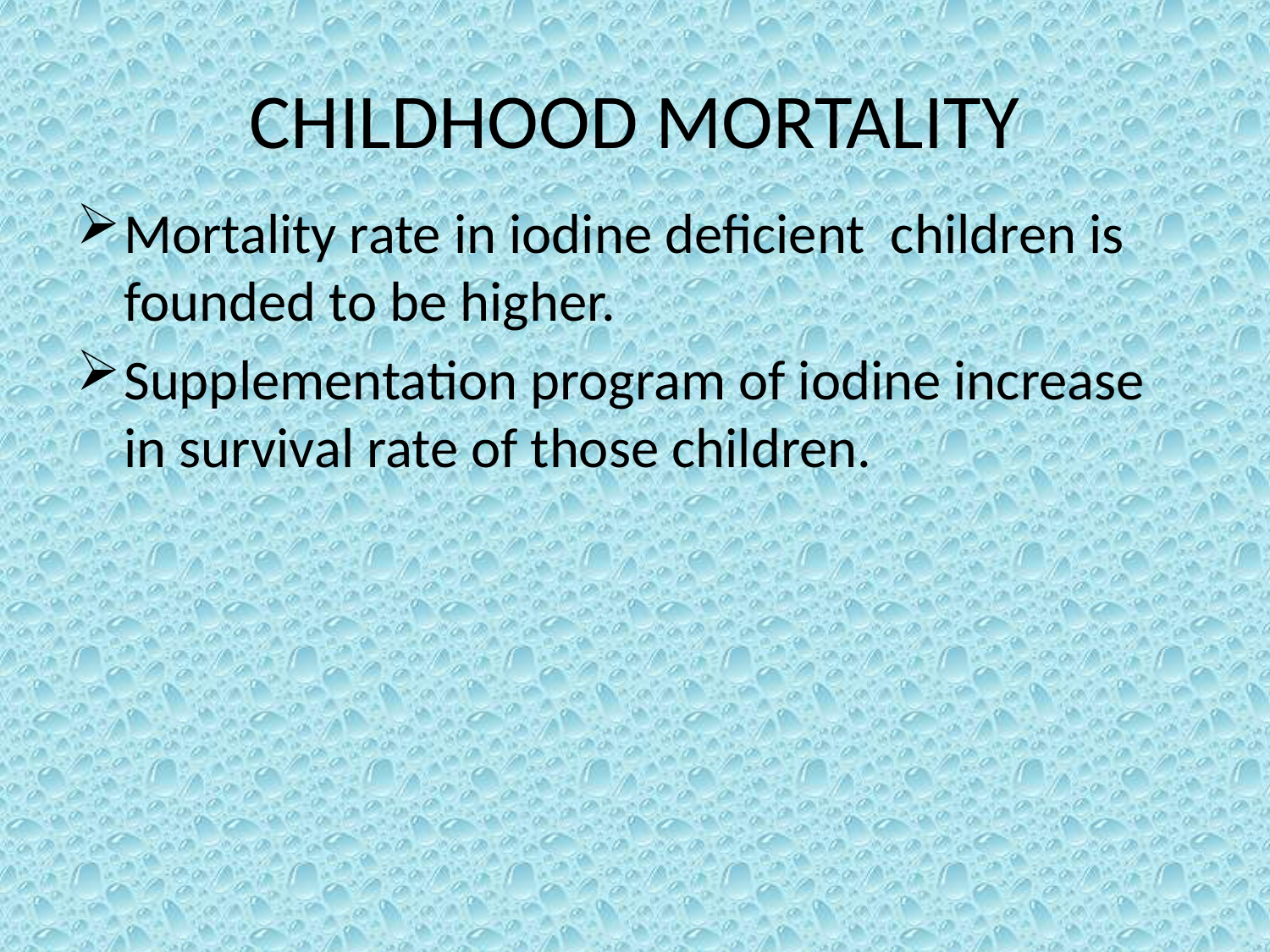

# CHILDHOOD MORTALITY
Mortality rate in iodine deficient  children is founded to be higher.
Supplementation program of iodine increase in survival rate of those children.